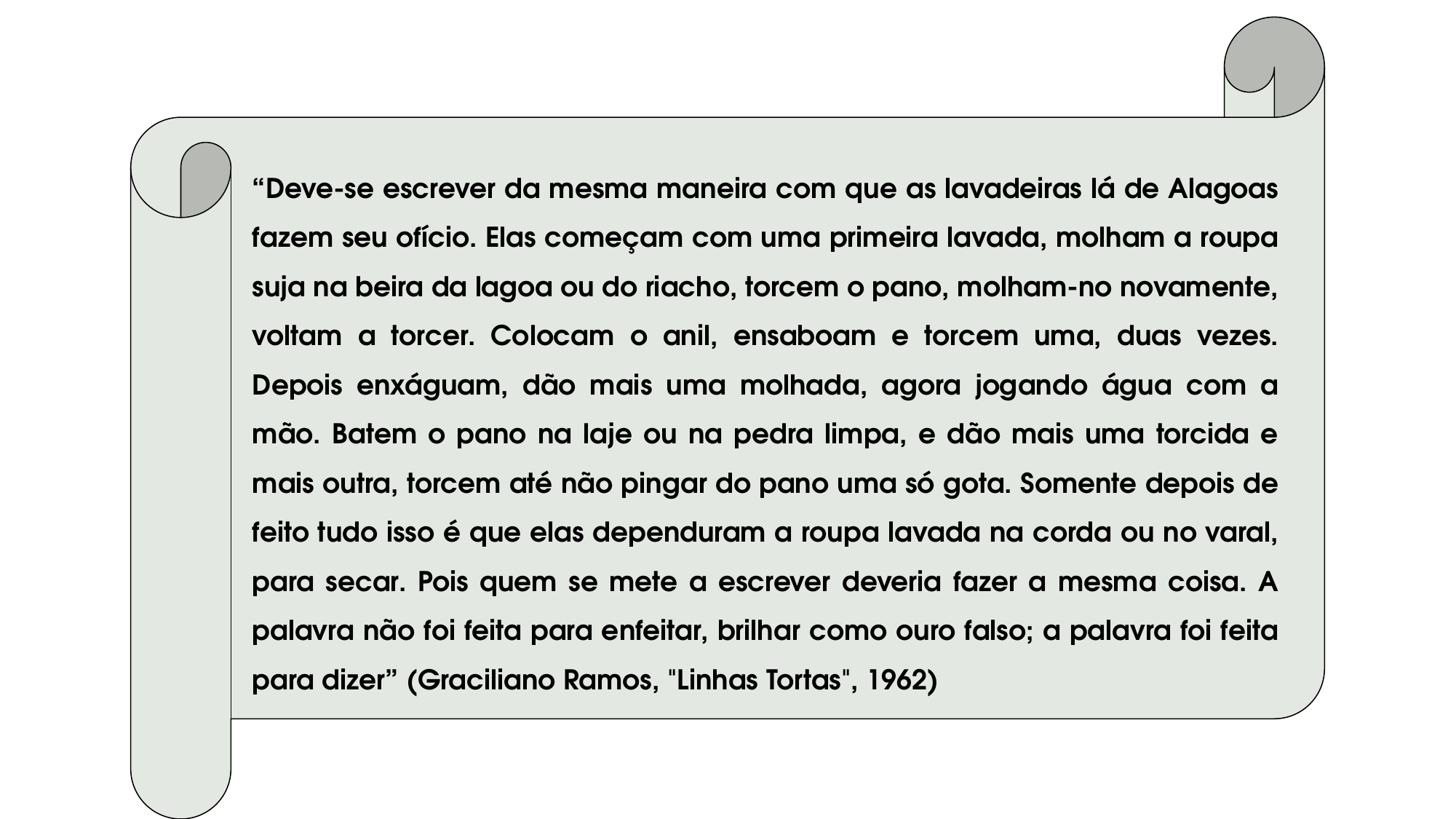

“Deve-se escrever da mesma maneira com que as lavadeiras lá de Alagoas fazem seu ofício. Elas começam com uma primeira lavada, molham a roupa suja na beira da lagoa ou do riacho, torcem o pano, molham-no novamente, voltam a torcer. Colocam o anil, ensaboam e torcem uma, duas vezes. Depois enxáguam, dão mais uma molhada, agora jogando água com a mão. Batem o pano na laje ou na pedra limpa, e dão mais uma torcida e mais outra, torcem até não pingar do pano uma só gota. Somente depois de feito tudo isso é que elas dependuram a roupa lavada na corda ou no varal, para secar. Pois quem se mete a escrever deveria fazer a mesma coisa. A palavra não foi feita para enfeitar, brilhar como ouro falso; a palavra foi feita para dizer” (Graciliano Ramos, "Linhas Tortas", 1962)

Graciliano Ramos, “Linhas Tortas” (1962)